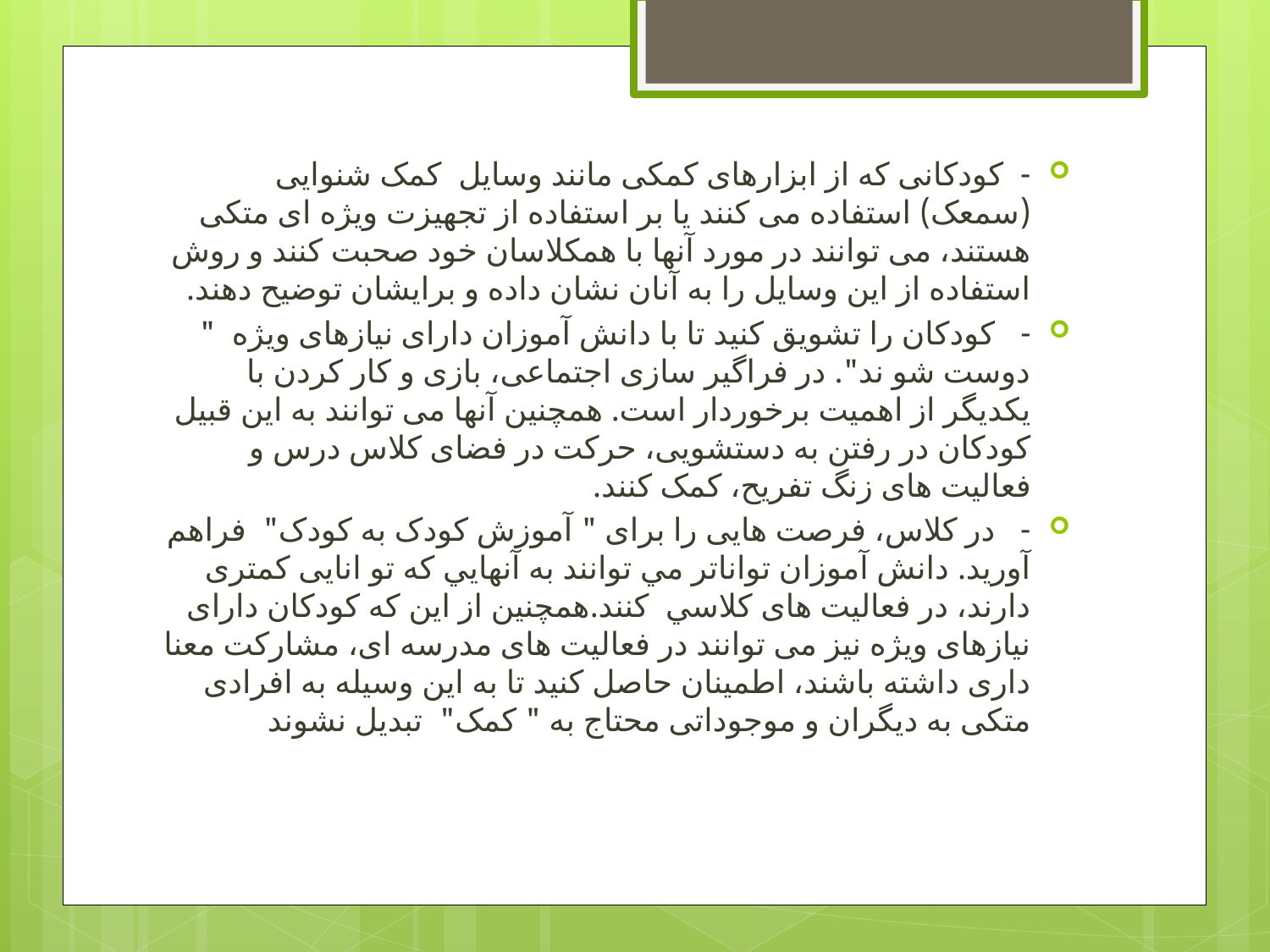

‏-  کودکانی که از ابزارهای کمکی مانند وسایل  کمک شنوایی (سمعک) استفاده ‏می کنند یا ‏بر استفاده از تجهیزت ویژه ای متکی هستند، می توانند در مورد آنها با همکلاسان خود ‏صحبت کنند و روش استفاده از این وسایل را به آنان نشان داده و برایشان توضیح دهند.
-   کودکان را تشویق کنید تا با دانش آموزان دارای نیازهای ویژه  " دوست شو ند". در ‏فراگیر سازی اجتماعی، بازی و کار کردن با یکدیگر از اهمیت برخوردار است. همچنین ‏آنها می توانند به این قبیل کودکان در رفتن به دستشویی، حرکت در فضای کلاس درس ‏و فعالیت های زنگ تفریح، کمک کنند.
‏-   در کلاس، فرصت هایی را برای " آموزش کودک به کودک"  فراهم آورید. دانش آموزان ‏‏تواناتر مي توانند به آنهایي که تو انایی کمتری دارند، در فعالیت های کلاسي  کنند.همچنين از این که کودکان دارای نیازهای ویژه نيز می توانند در فعالیت های مدرسه ای، ‏مشارکت معنا داری داشته باشند، اطمینان حاصل کنید تا به این وسیله به افرادی متکی ‏به دیگران و موجوداتی محتاج به " کمک"  تبدیل نشوند